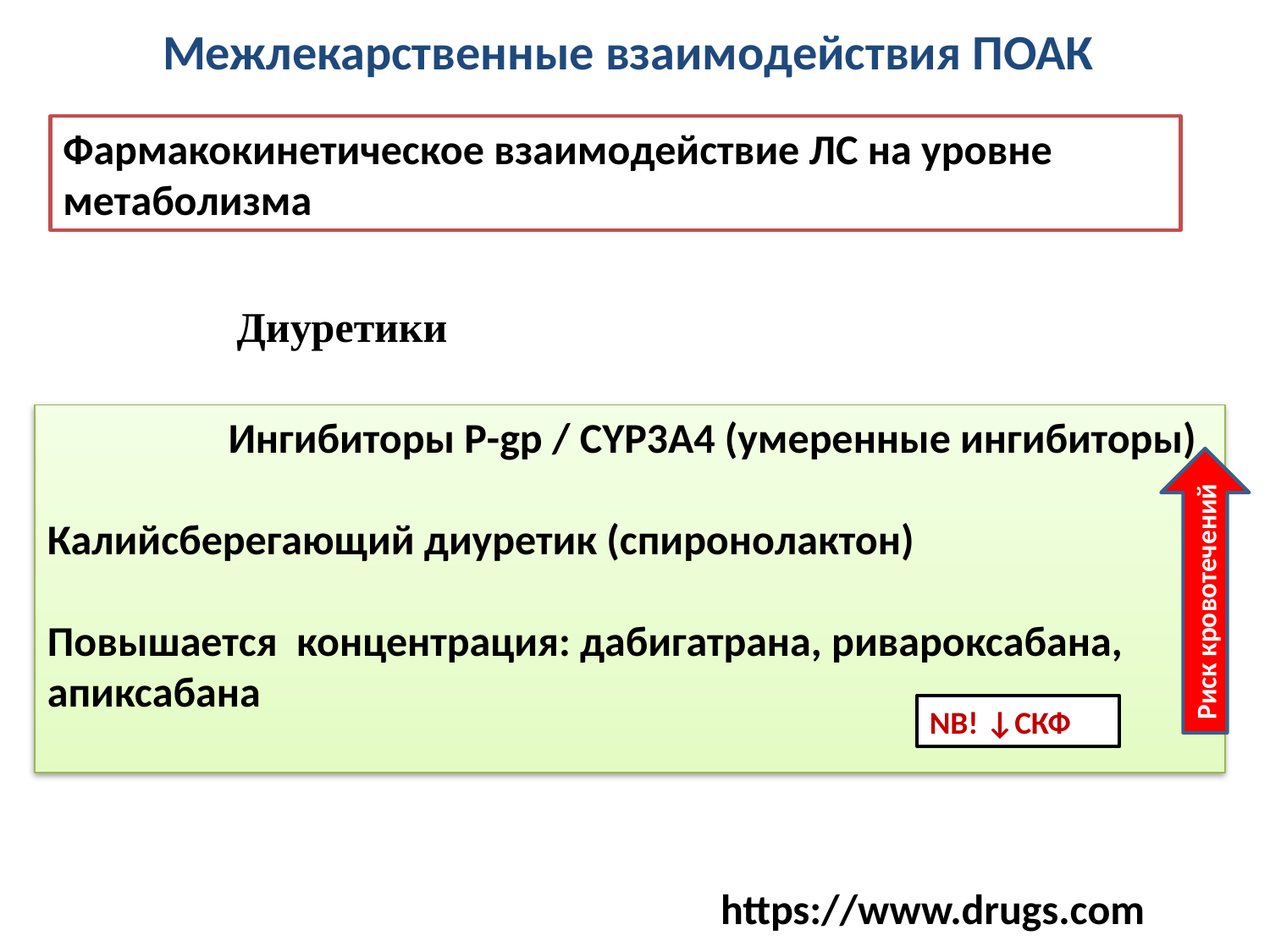

# Межлекарственные взаимодействия ПОАК
Фармакокинетическое взаимодействие ЛС на уровне
метаболизма
Диуретики
                   Ингибиторы Р-gp / CYP3A4 (умеренные ингибиторы)

Калийсберегающий диуретик (спиронолактон)

Повышается  концентрация: дабигатрана, ривароксабана, апиксабана

Риск кровотечений
NB! ↓СКФ
https://www.drugs.com